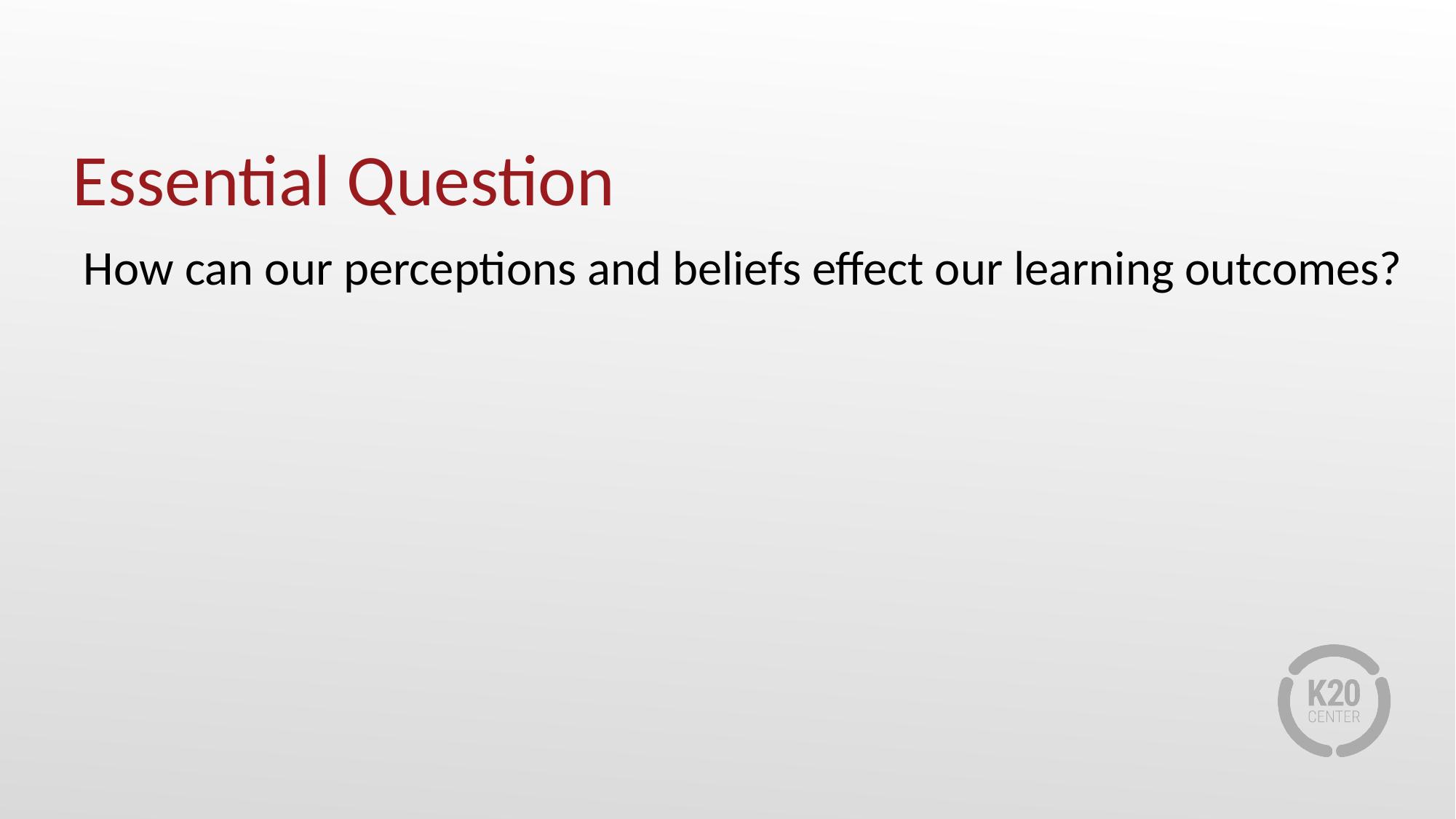

# Essential Question
How can our perceptions and beliefs effect our learning outcomes?